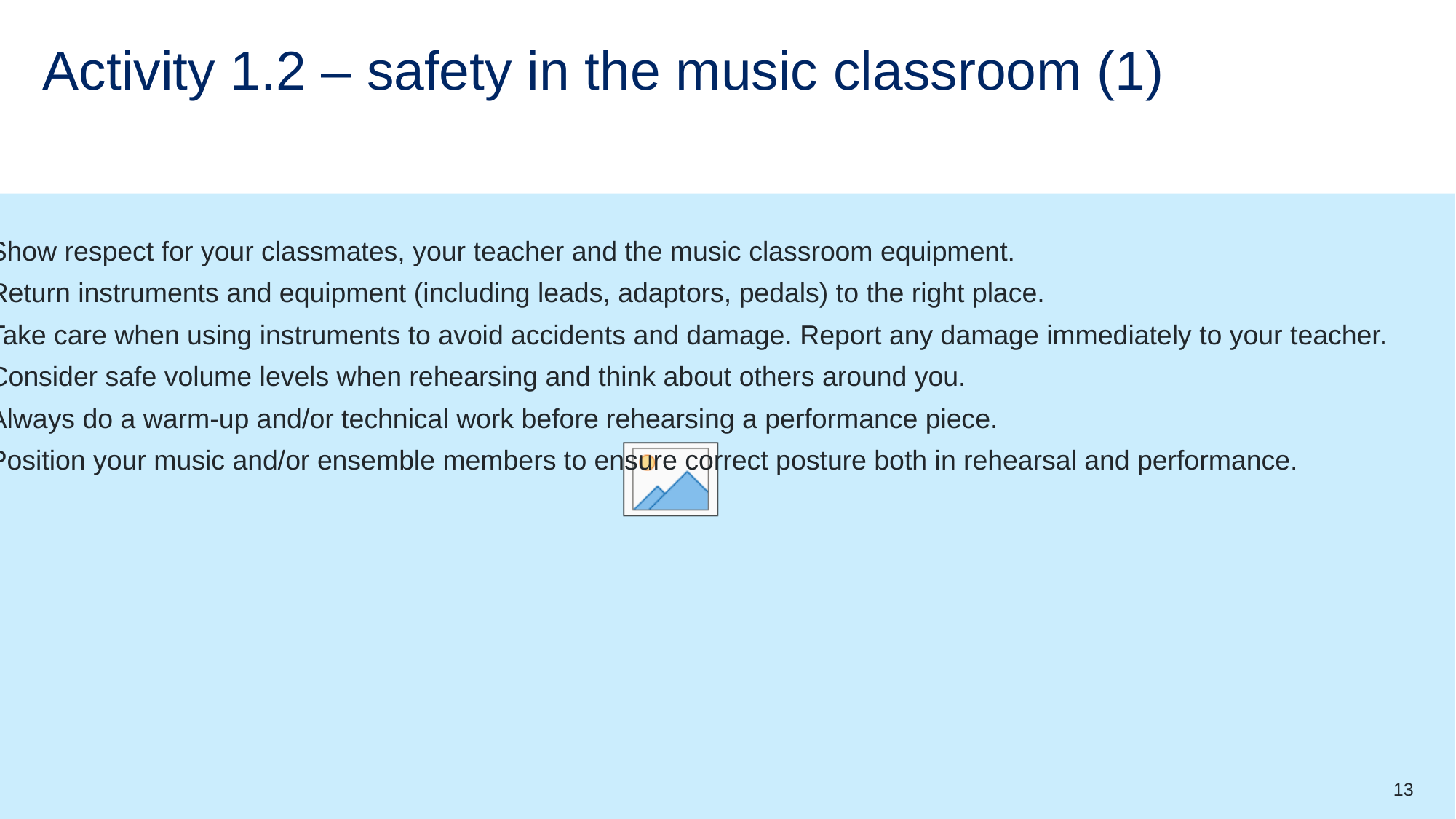

# Activity 1.2 – safety in the music classroom (1)
Show respect for your classmates, your teacher and the music classroom equipment.
Return instruments and equipment (including leads, adaptors, pedals) to the right place.
Take care when using instruments to avoid accidents and damage. Report any damage immediately to your teacher.
Consider safe volume levels when rehearsing and think about others around you.
Always do a warm-up and/or technical work before rehearsing a performance piece.
Position your music and/or ensemble members to ensure correct posture both in rehearsal and performance.
13